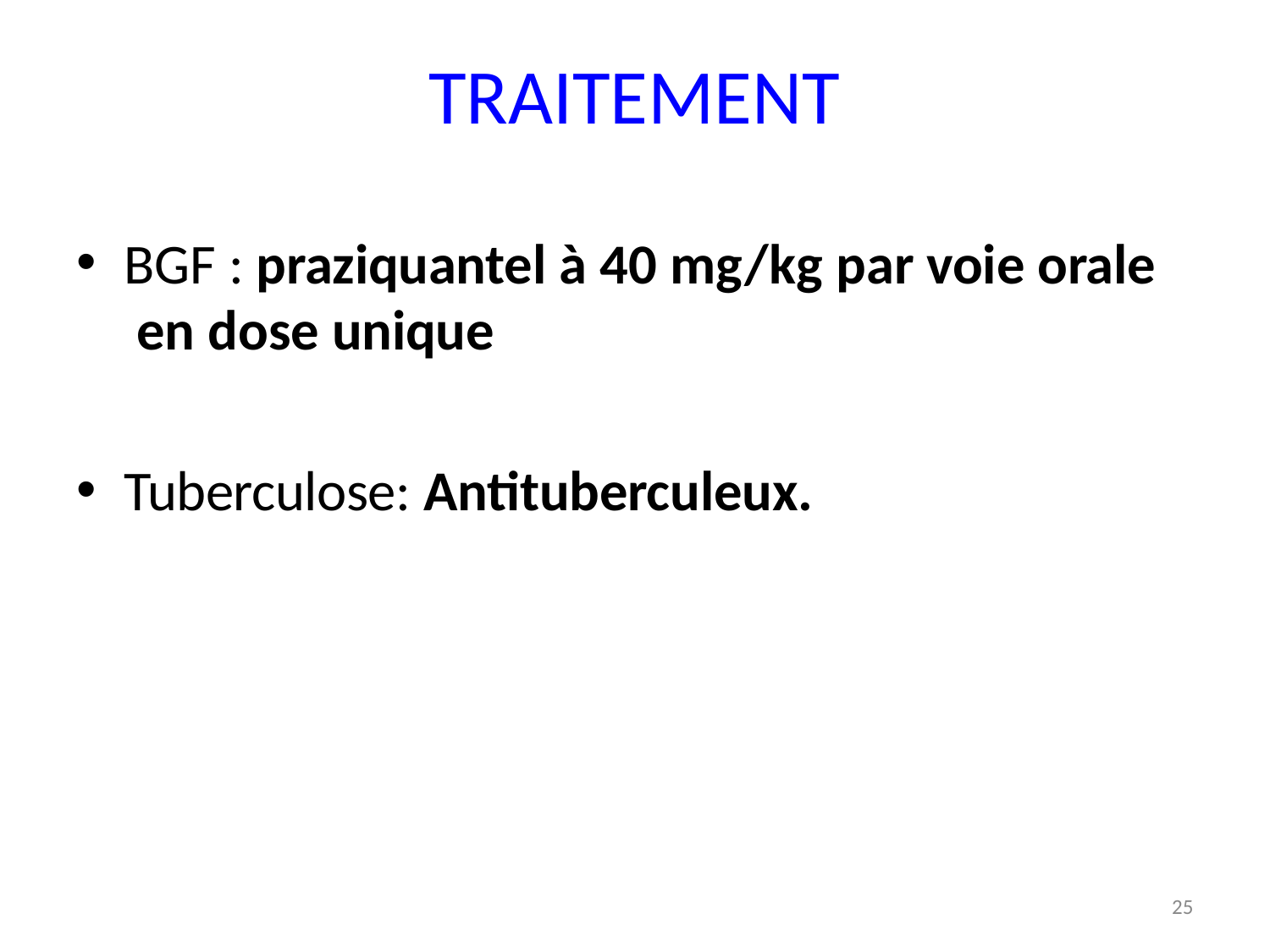

# TRAITEMENT
BGF : praziquantel à 40 mg/kg par voie orale  en dose unique

Tuberculose: Antituberculeux.
25